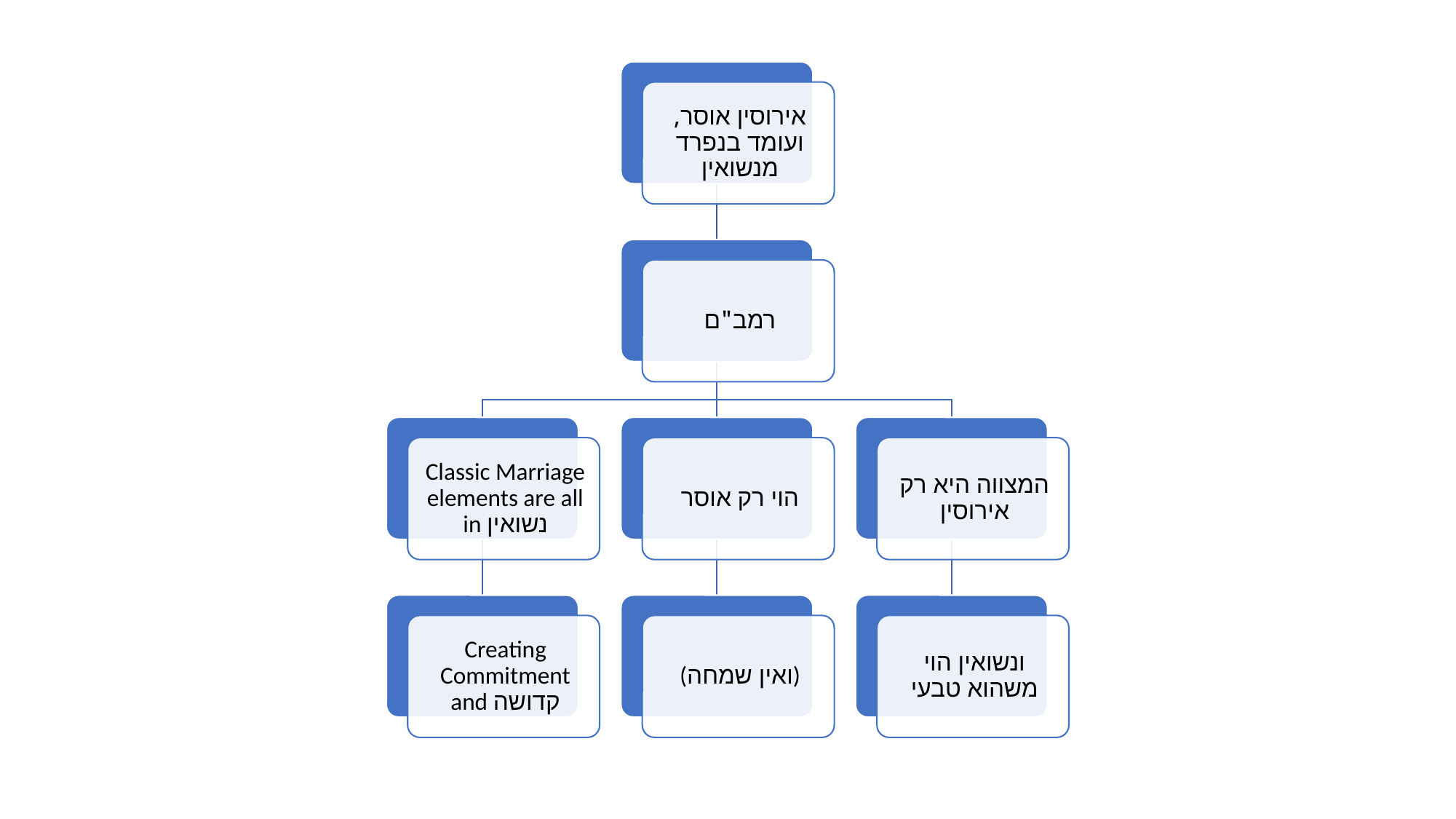

אירוסין אוסר, ועומד בנפרד מנשואין
רמב"ם
המצווה היא רק אירוסין
ונשואין הוי משהוא טבעי
הוי רק אוסר
(ואין שמחה)
Classic Marriage elements are all in נשואין
Creating Commitment and קדושה